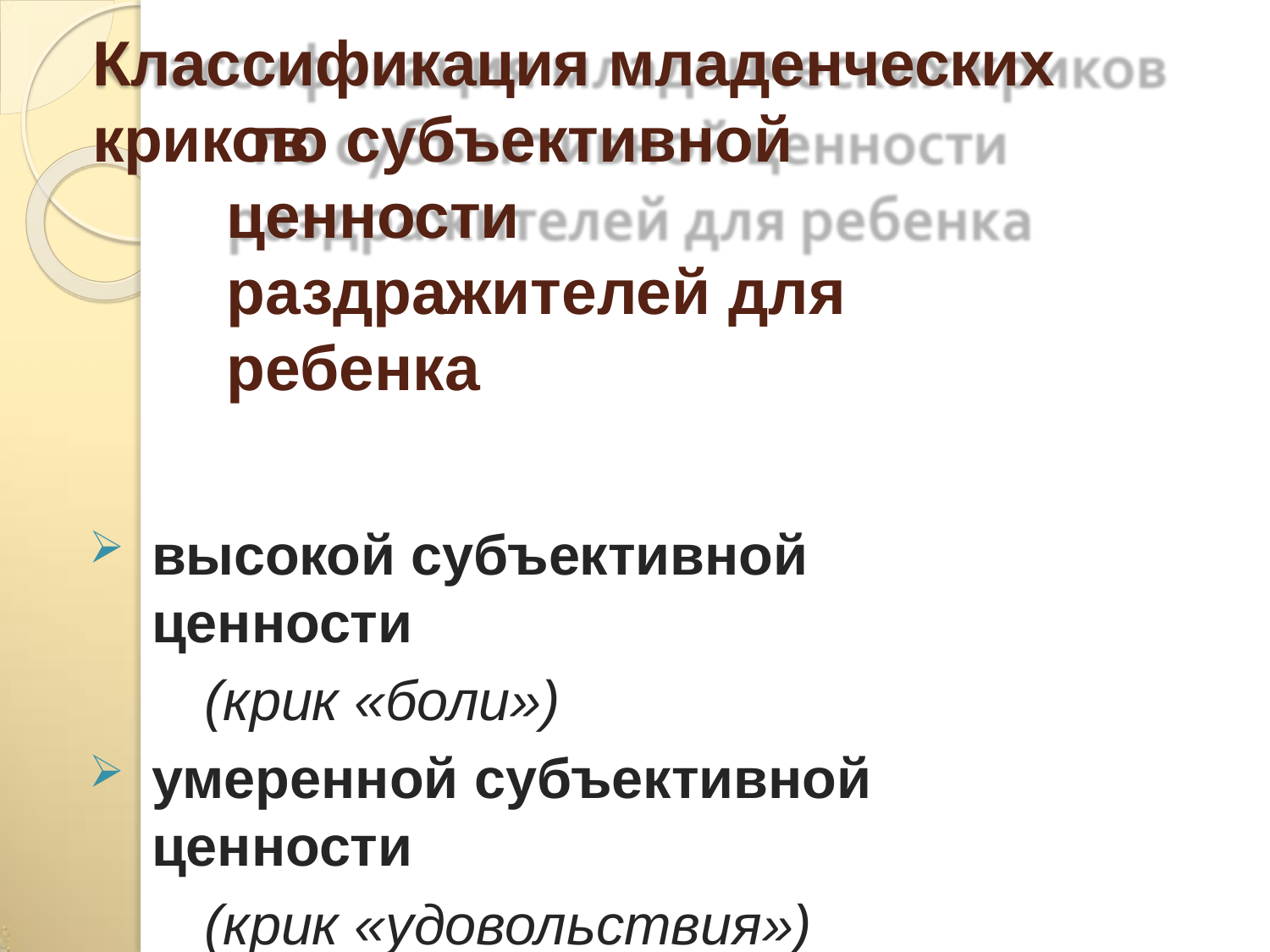

# Классификация младенческих криков
по субъективной ценности  раздражителей для ребенка

высокой субъективной ценности
(крик «боли»)
умеренной субъективной ценности
(крик «удовольствия»)
регрессирующие крики
(крик «голода»)